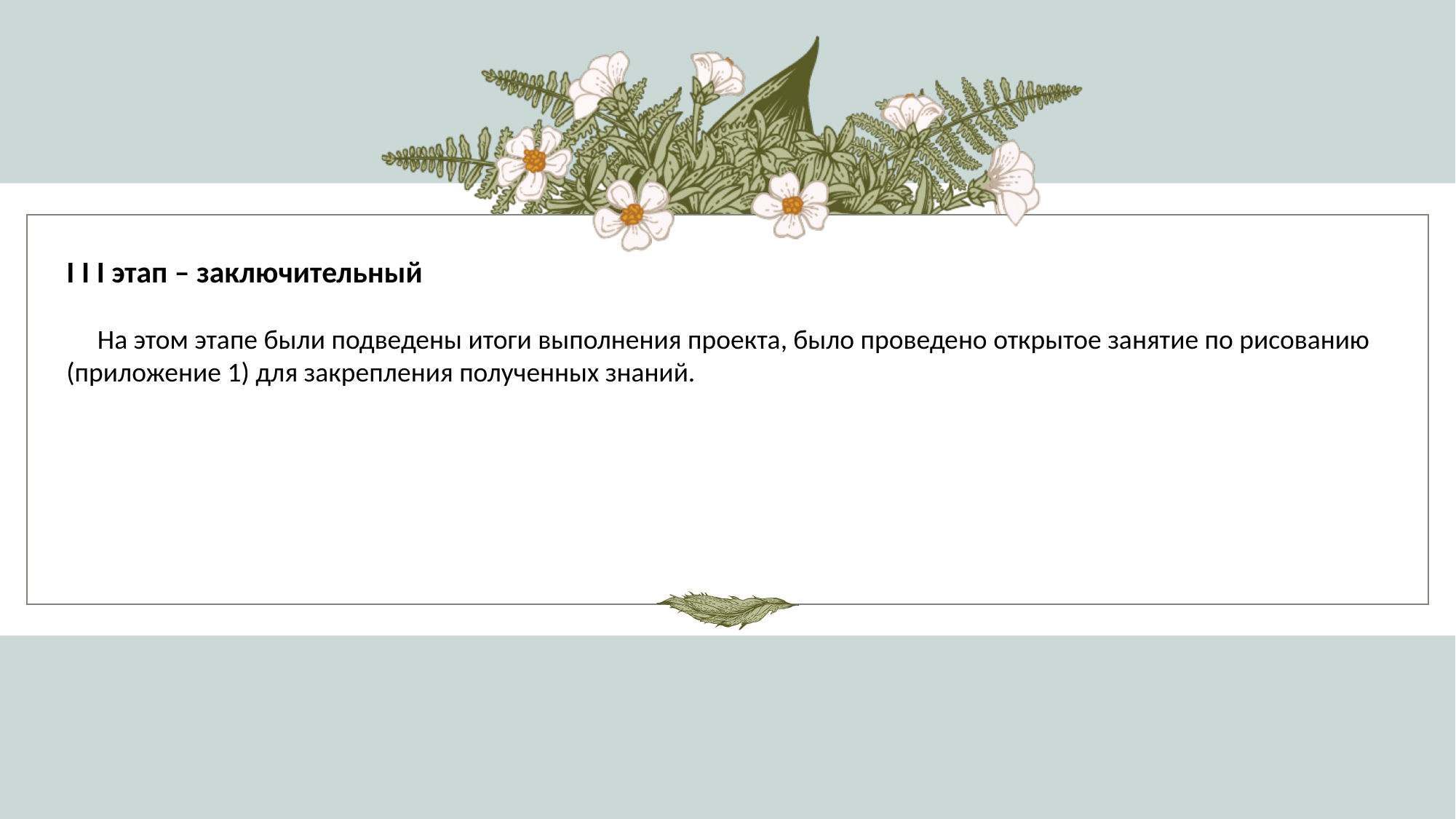

I I I этап – заключительный

     На этом этапе были подведены итоги выполнения проекта, было проведено открытое занятие по рисованию (приложение 1) для закрепления полученных знаний.